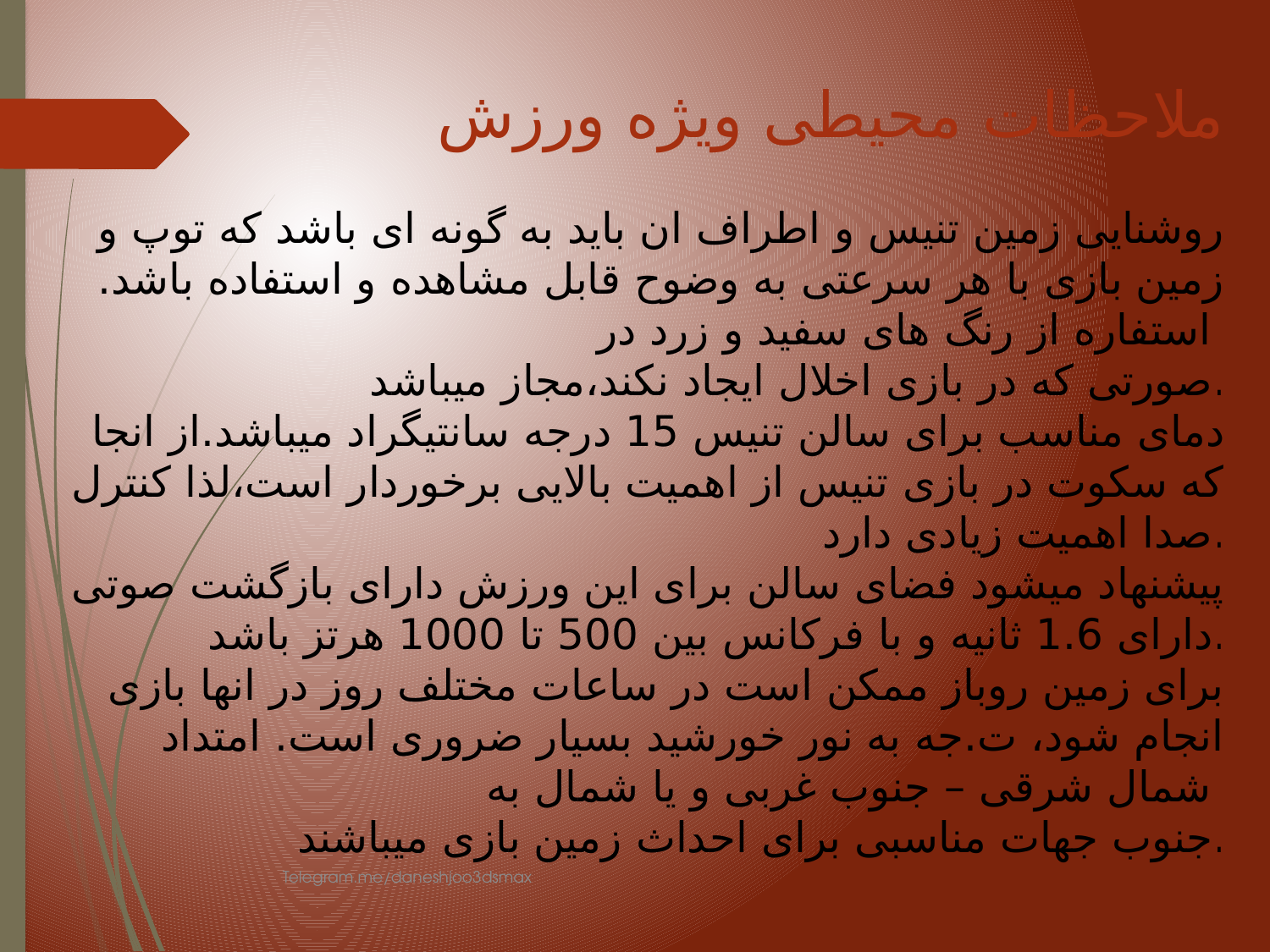

ملاحظات محیطی ویژه ورزش

روشنایی زمین تنیس و اطراف ان باید به گونه ای باشد که توپ و زمین بازی با هر سرعتی به وضوح قابل مشاهده و استفاده باشد. استفاره از رنگ های سفید و زرد در
صورتی که در بازی اخلال ایجاد نکند،مجاز میباشد.
دمای مناسب برای سالن تنیس 15 درجه سانتیگراد میباشد.از انجا که سکوت در بازی تنیس از اهمیت بالایی برخوردار است،لذا کنترل صدا اهمیت زیادی دارد.
پیشنهاد میشود فضای سالن برای این ورزش دارای بازگشت صوتی دارای 1.6 ثانیه و با فرکانس بین 500 تا 1000 هرتز باشد.
برای زمین روباز ممکن است در ساعات مختلف روز در انها بازی انجام شود، ت.جه به نور خورشید بسیار ضروری است. امتداد شمال شرقی – جنوب غربی و یا شمال به
جنوب جهات مناسبی برای احداث زمین بازی میباشند.
#
Telegram.me/daneshjoo3dsmax